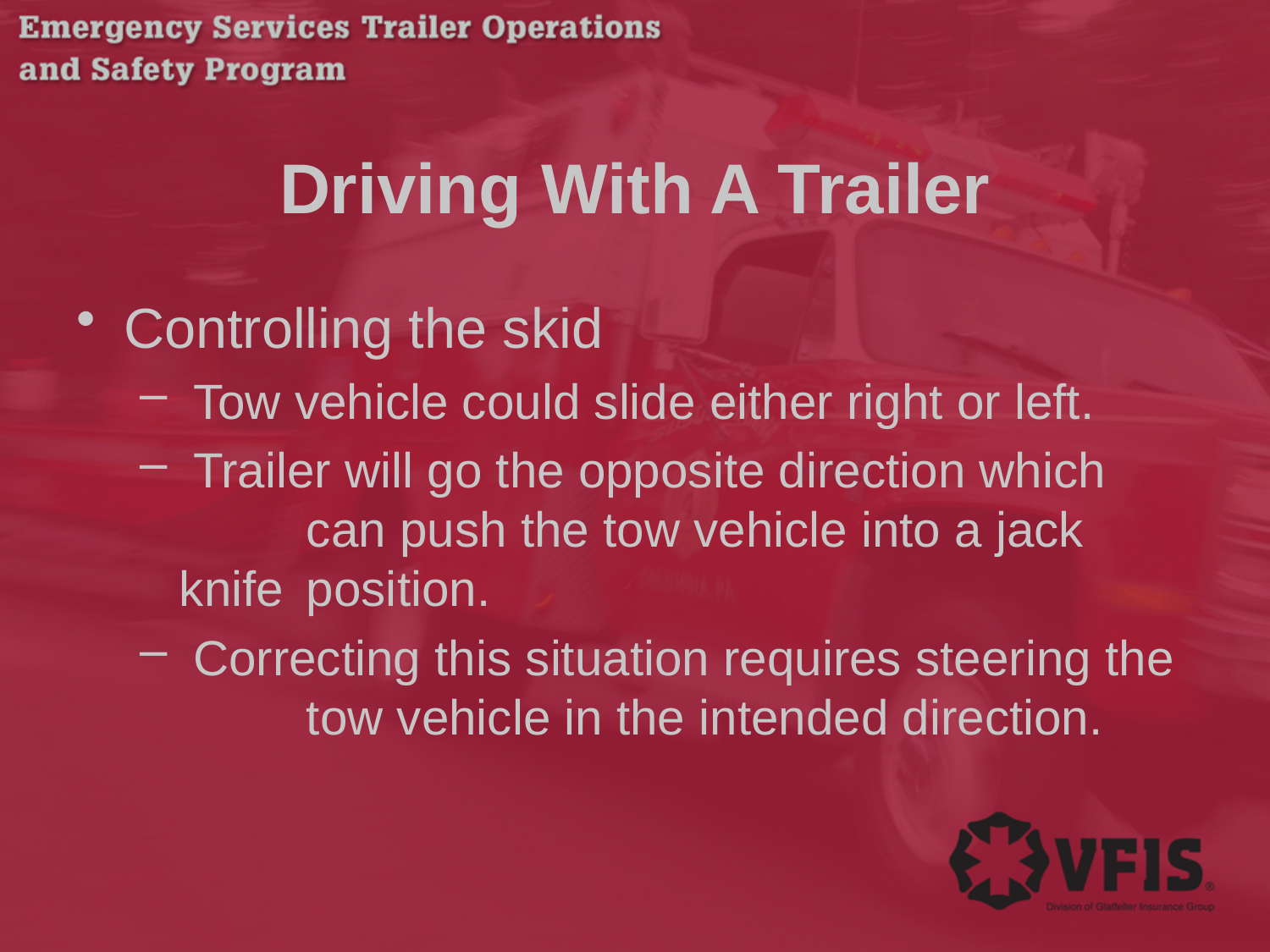

# Driving With A Trailer
Controlling the skid
 Tow vehicle could slide either right or left.
 Trailer will go the opposite direction which 	can push the tow vehicle into a jack knife 	position.
 Correcting this situation requires steering the 	tow vehicle in the intended direction.